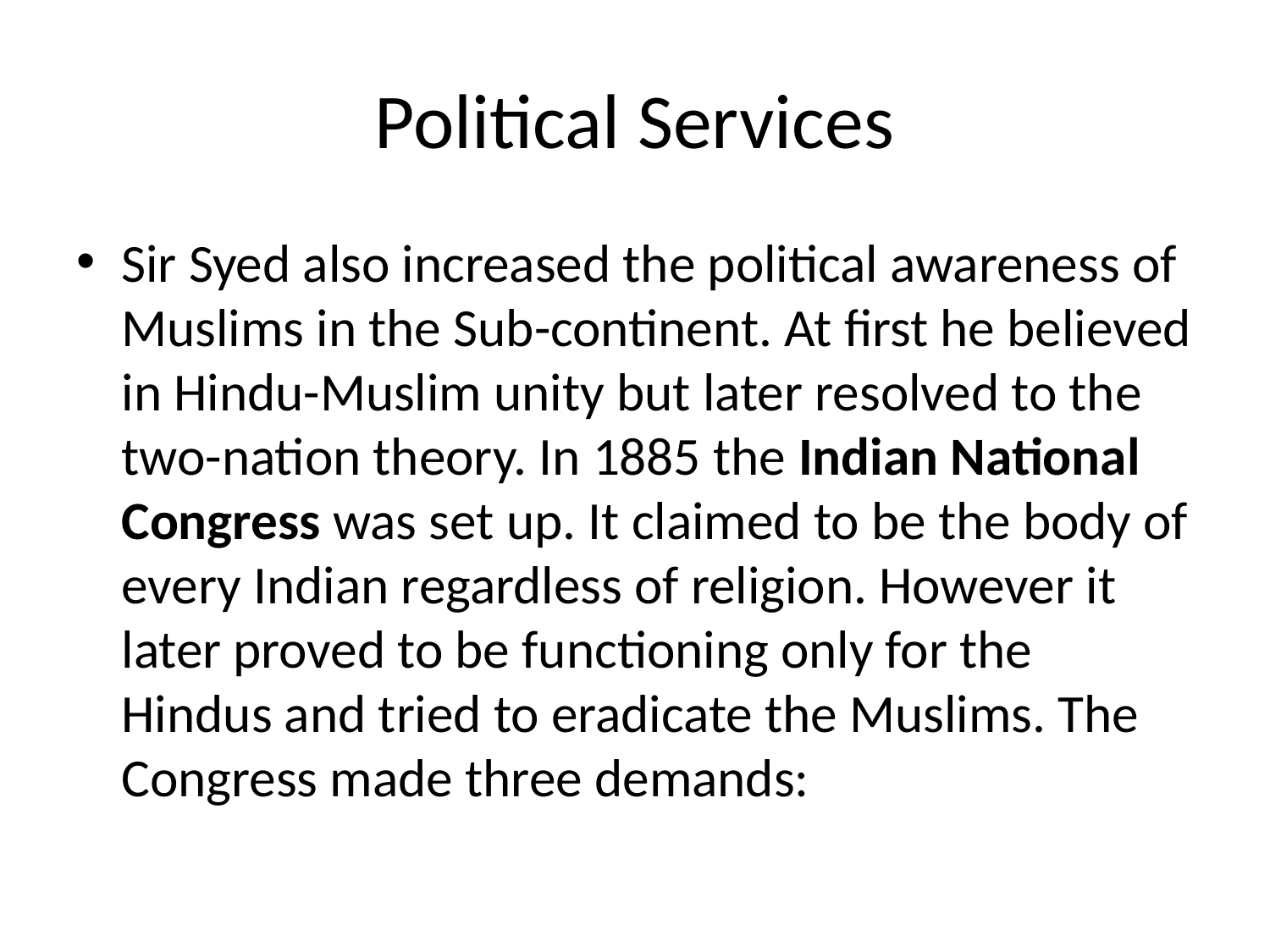

# Political Services
Sir Syed also increased the political awareness of Muslims in the Sub-continent. At first he believed in Hindu-Muslim unity but later resolved to the two-nation theory. In 1885 the Indian National Congress was set up. It claimed to be the body of every Indian regardless of religion. However it later proved to be functioning only for the Hindus and tried to eradicate the Muslims. The Congress made three demands: